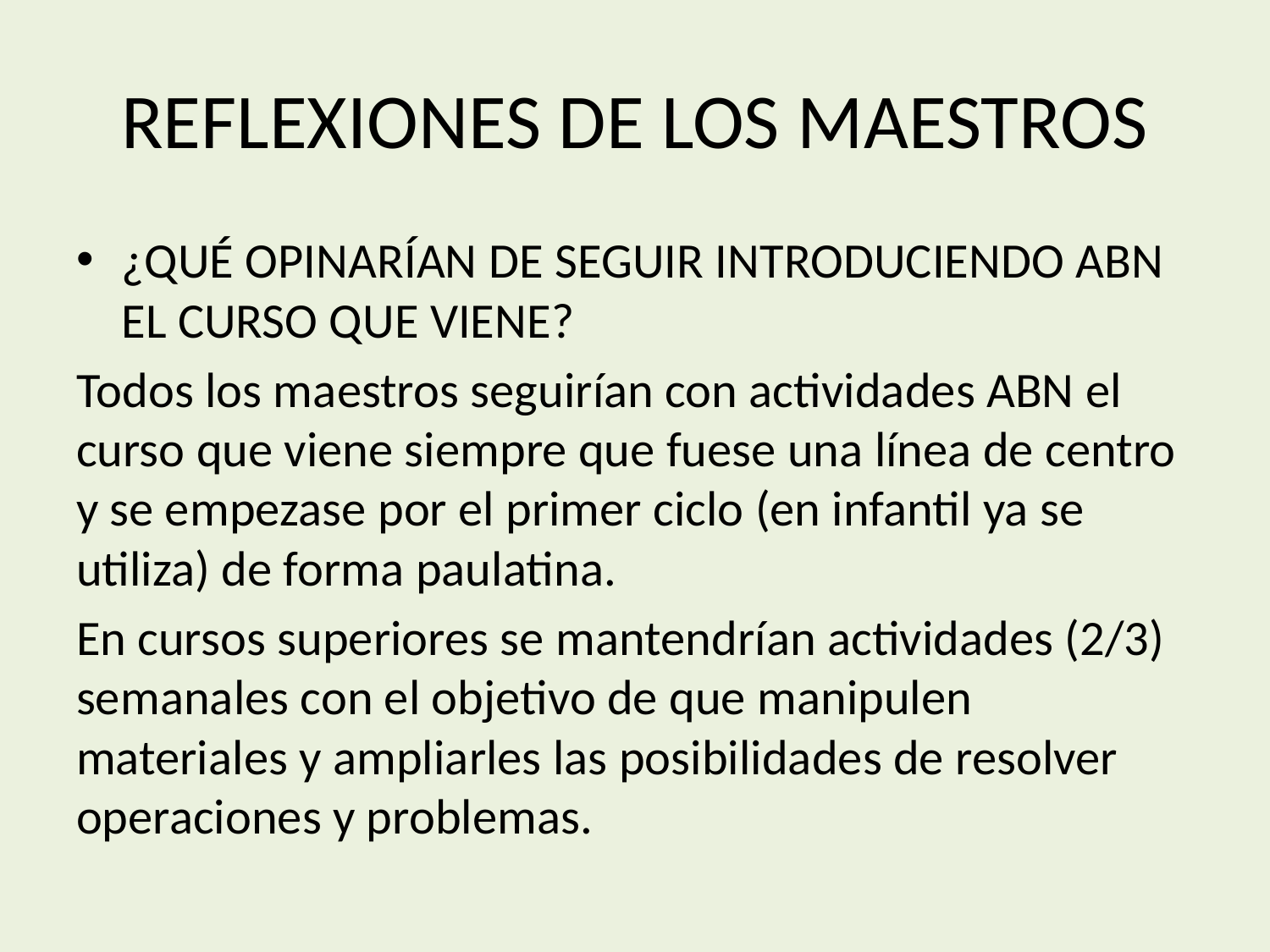

# REFLEXIONES DE LOS MAESTROS
¿QUÉ OPINARÍAN DE SEGUIR INTRODUCIENDO ABN EL CURSO QUE VIENE?
Todos los maestros seguirían con actividades ABN el curso que viene siempre que fuese una línea de centro y se empezase por el primer ciclo (en infantil ya se utiliza) de forma paulatina.
En cursos superiores se mantendrían actividades (2/3) semanales con el objetivo de que manipulen materiales y ampliarles las posibilidades de resolver operaciones y problemas.